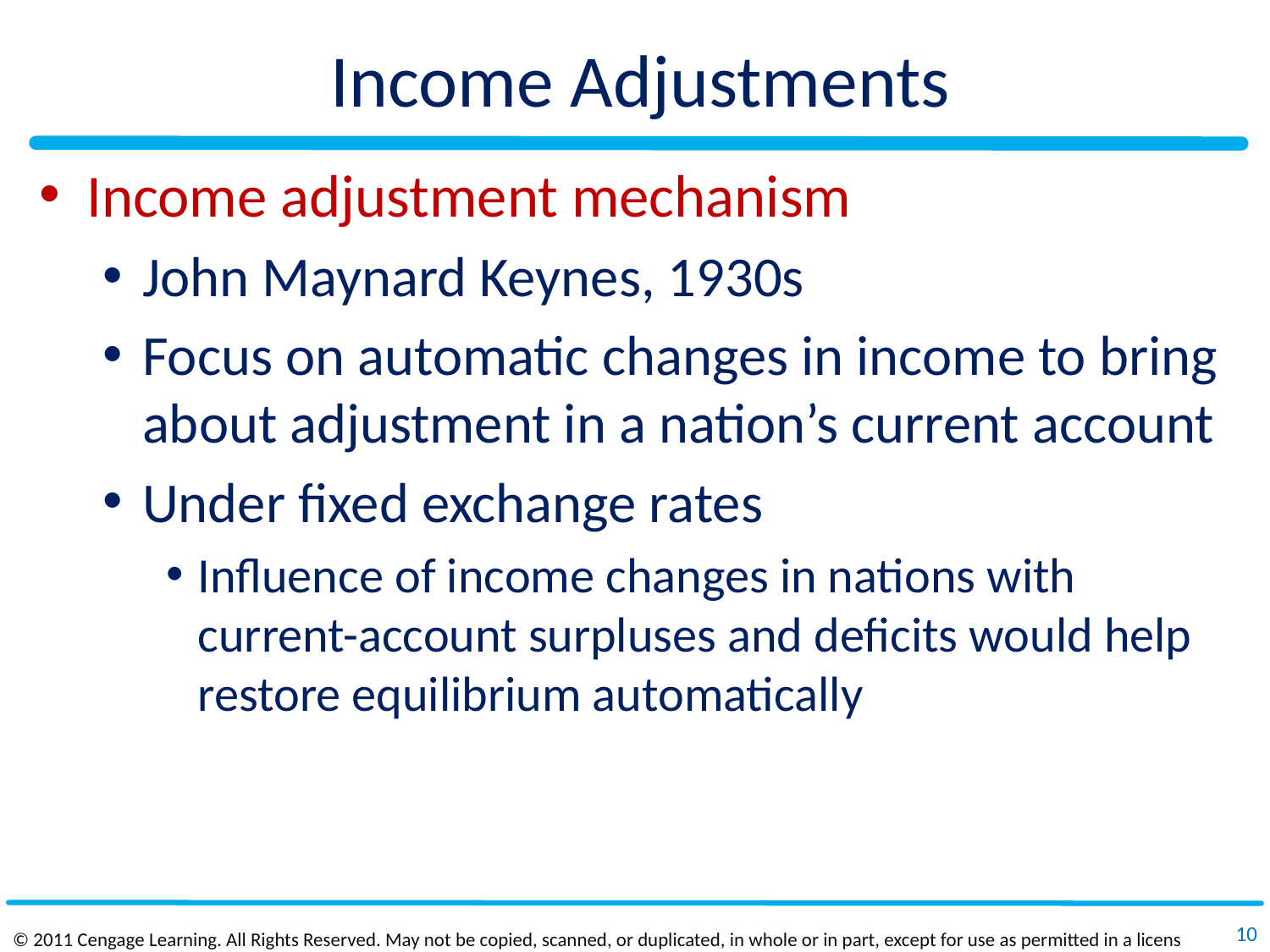

# Income Adjustments
Income adjustment mechanism
John Maynard Keynes, 1930s
Focus on automatic changes in income to bring about adjustment in a nation’s current account
Under fixed exchange rates
Influence of income changes in nations with current-account surpluses and deficits would help restore equilibrium automatically
10
© 2011 Cengage Learning. All Rights Reserved. May not be copied, scanned, or duplicated, in whole or in part, except for use as permitted in a license distributed with a certain product or service or otherwise on a password‐protected website for classroom use